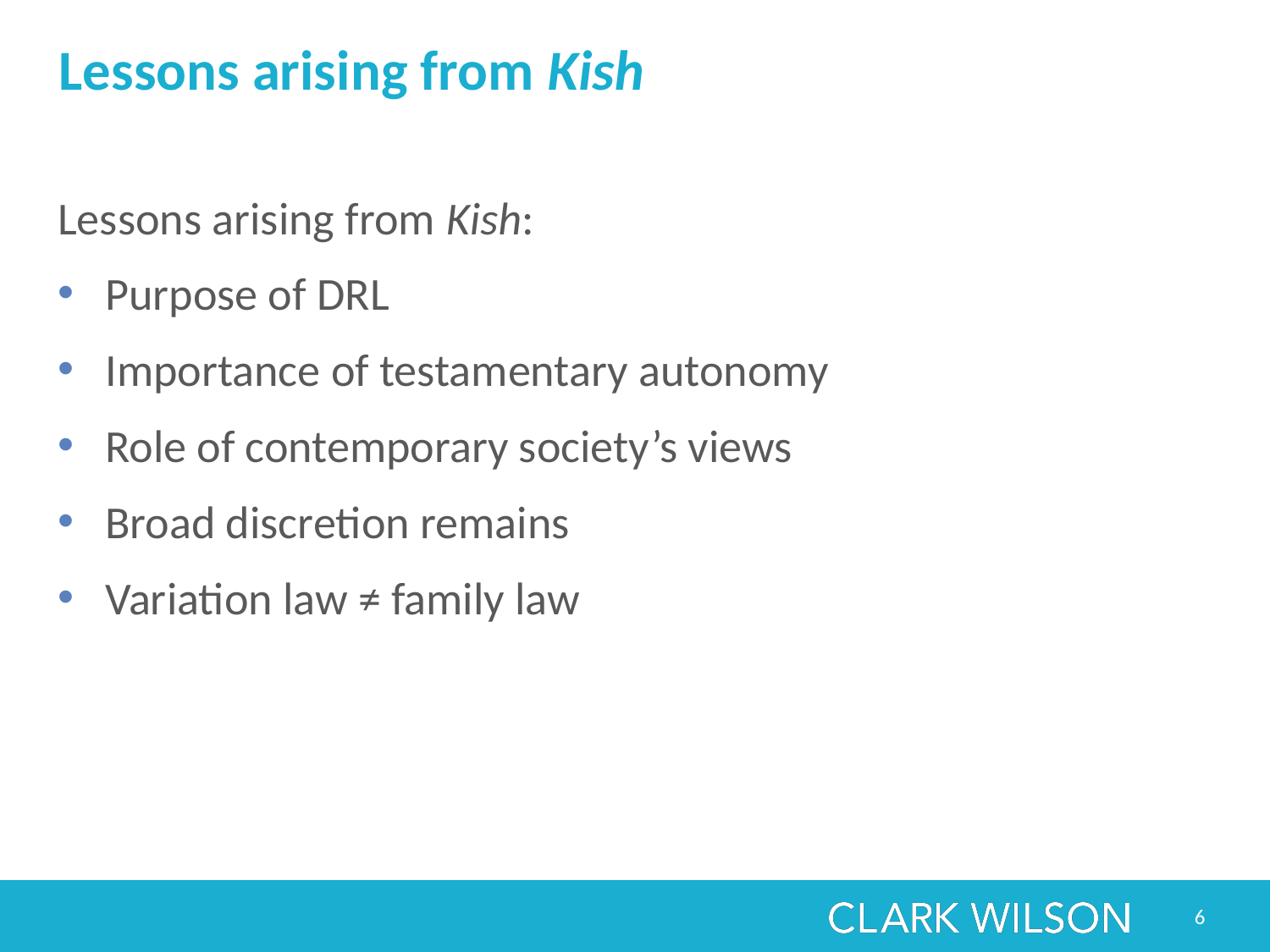

# Lessons arising from Kish
Lessons arising from Kish:
Purpose of DRL
Importance of testamentary autonomy
Role of contemporary society’s views
Broad discretion remains
Variation law ≠ family law
6